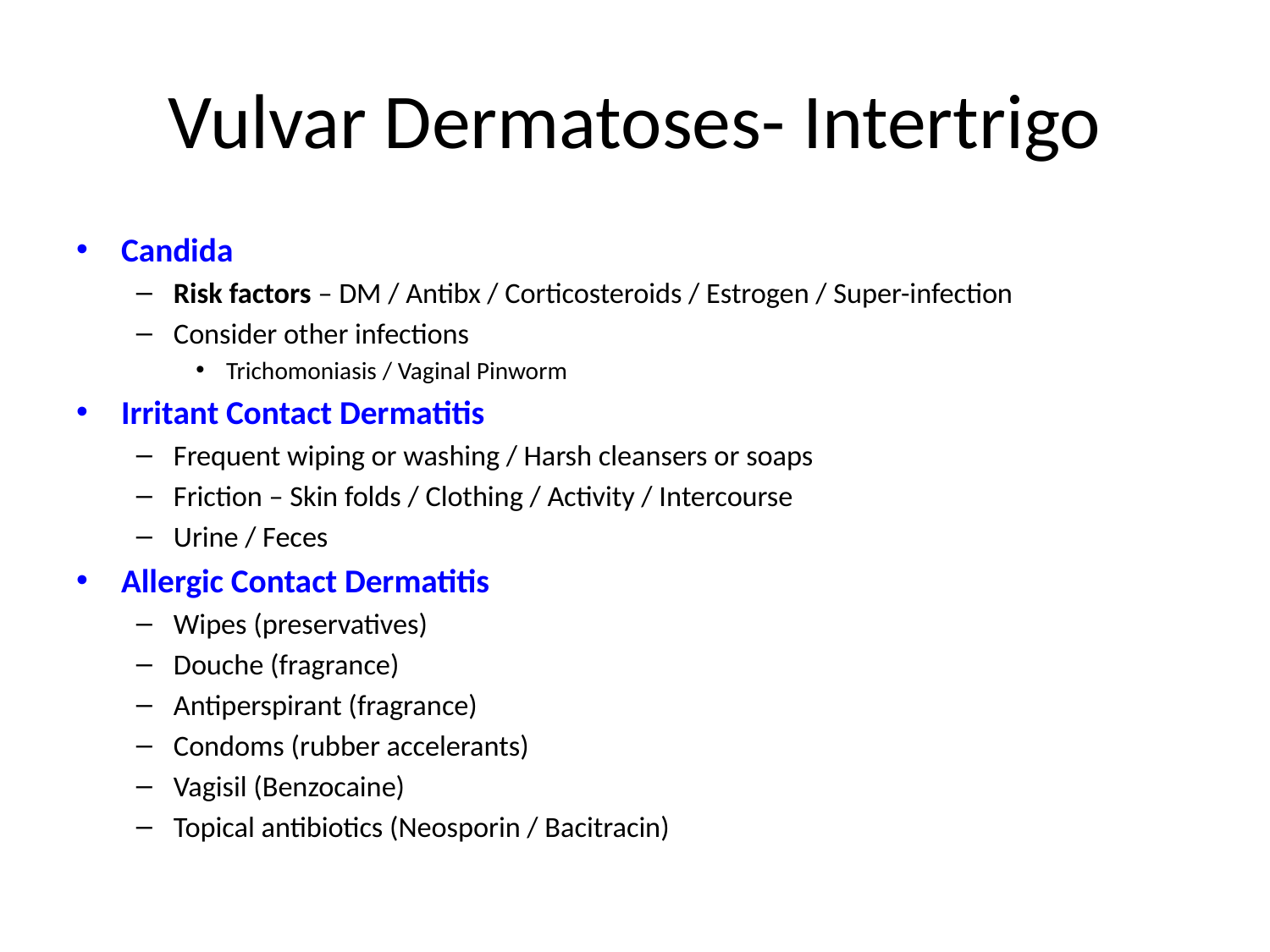

# Vulvar Dermatoses- Intertrigo
Candida
Risk factors – DM / Antibx / Corticosteroids / Estrogen / Super-infection
Consider other infections
Trichomoniasis / Vaginal Pinworm
Irritant Contact Dermatitis
Frequent wiping or washing / Harsh cleansers or soaps
Friction – Skin folds / Clothing / Activity / Intercourse
Urine / Feces
Allergic Contact Dermatitis
Wipes (preservatives)
Douche (fragrance)
Antiperspirant (fragrance)
Condoms (rubber accelerants)
Vagisil (Benzocaine)
Topical antibiotics (Neosporin / Bacitracin)